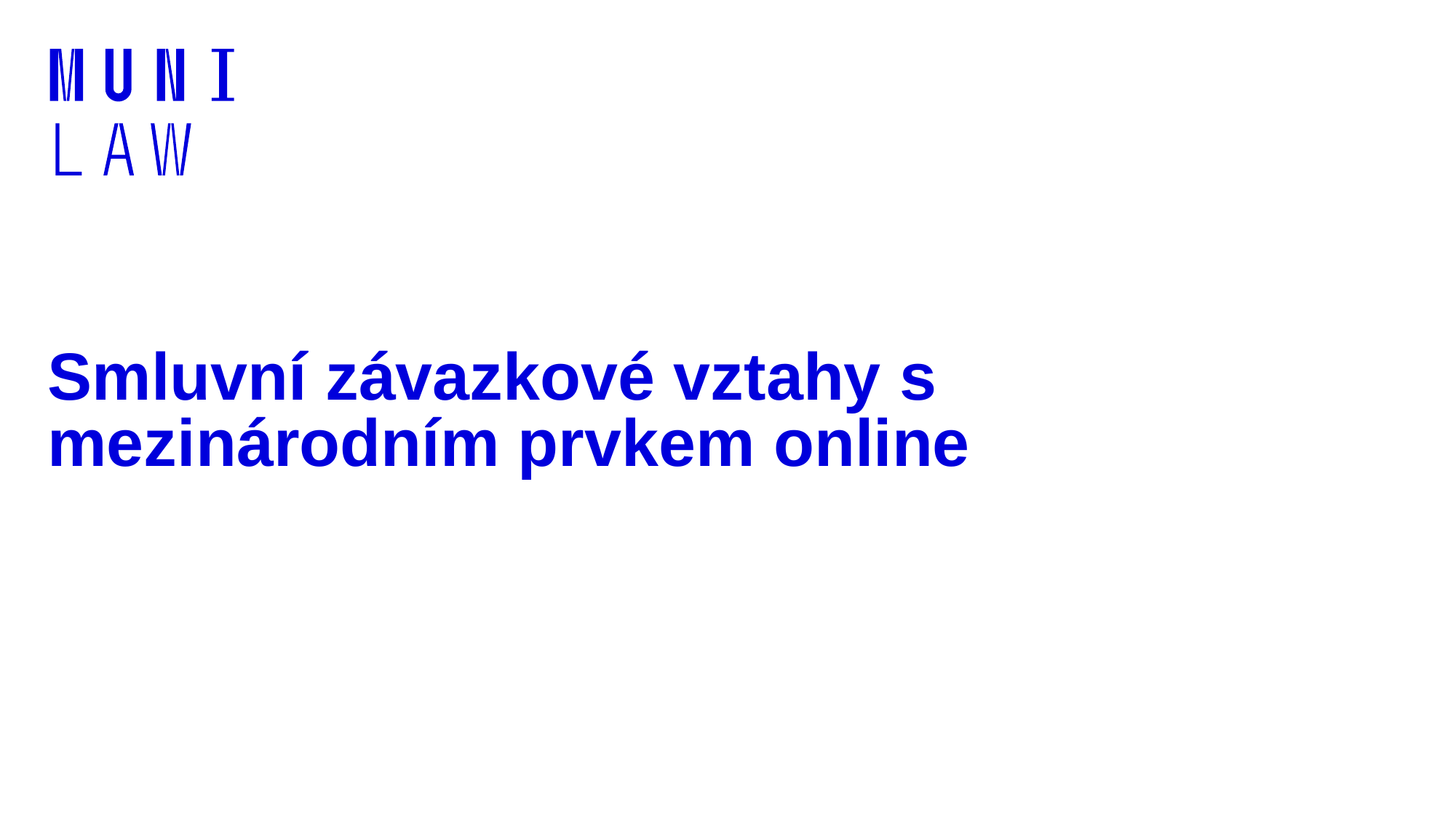

# Smluvní závazkové vztahy s mezinárodním prvkem online